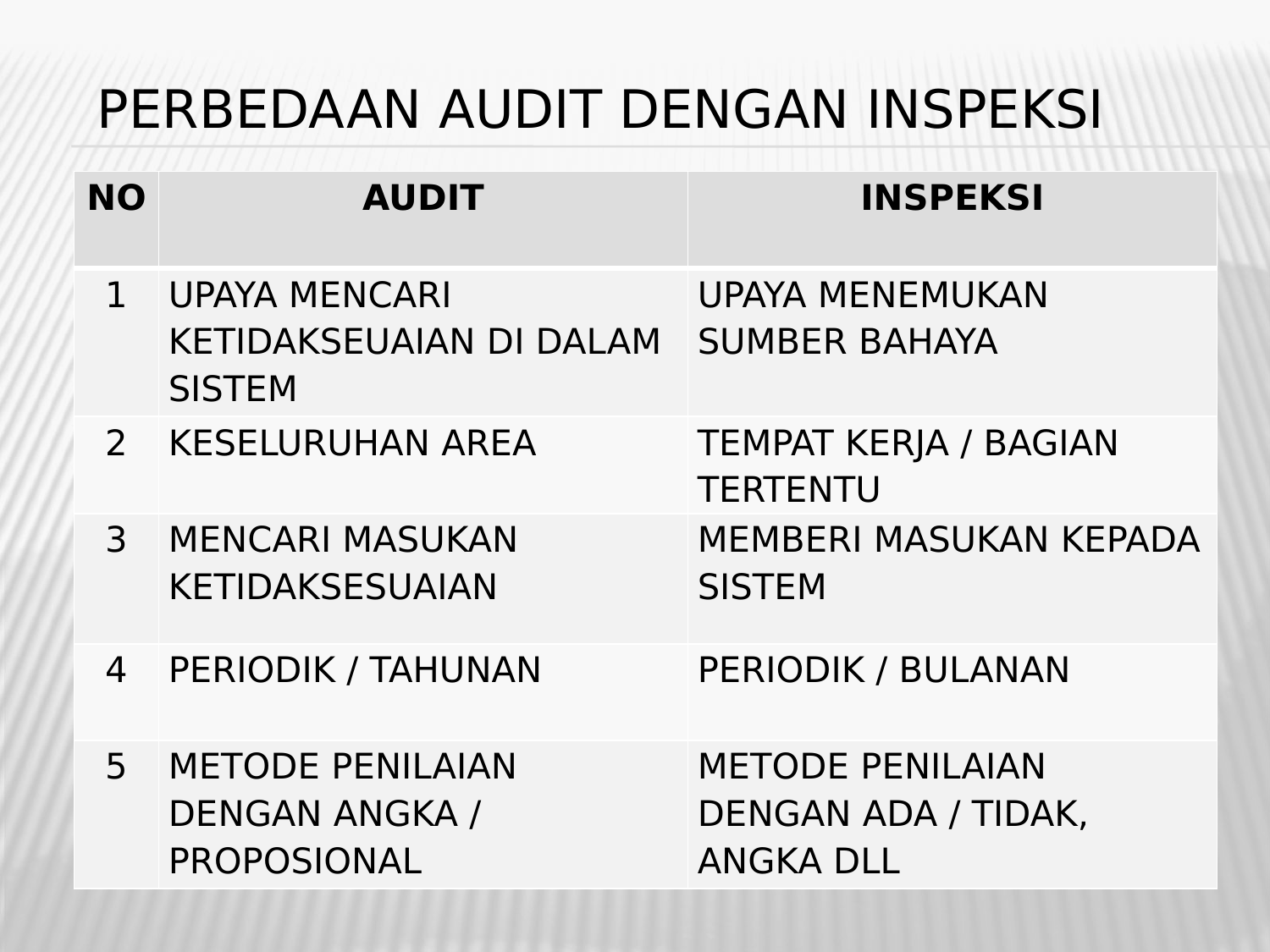

PERBEDAAN AUDIT DENGAN INSPEKSI
| NO | AUDIT | INSPEKSI |
| --- | --- | --- |
| 1 | UPAYA MENCARI KETIDAKSEUAIAN DI DALAM SISTEM | UPAYA MENEMUKAN SUMBER BAHAYA |
| 2 | KESELURUHAN AREA | TEMPAT KERJA / BAGIAN TERTENTU |
| 3 | MENCARI MASUKAN KETIDAKSESUAIAN | MEMBERI MASUKAN KEPADA SISTEM |
| 4 | PERIODIK / TAHUNAN | PERIODIK / BULANAN |
| 5 | METODE PENILAIAN DENGAN ANGKA / PROPOSIONAL | METODE PENILAIAN DENGAN ADA / TIDAK, ANGKA DLL |